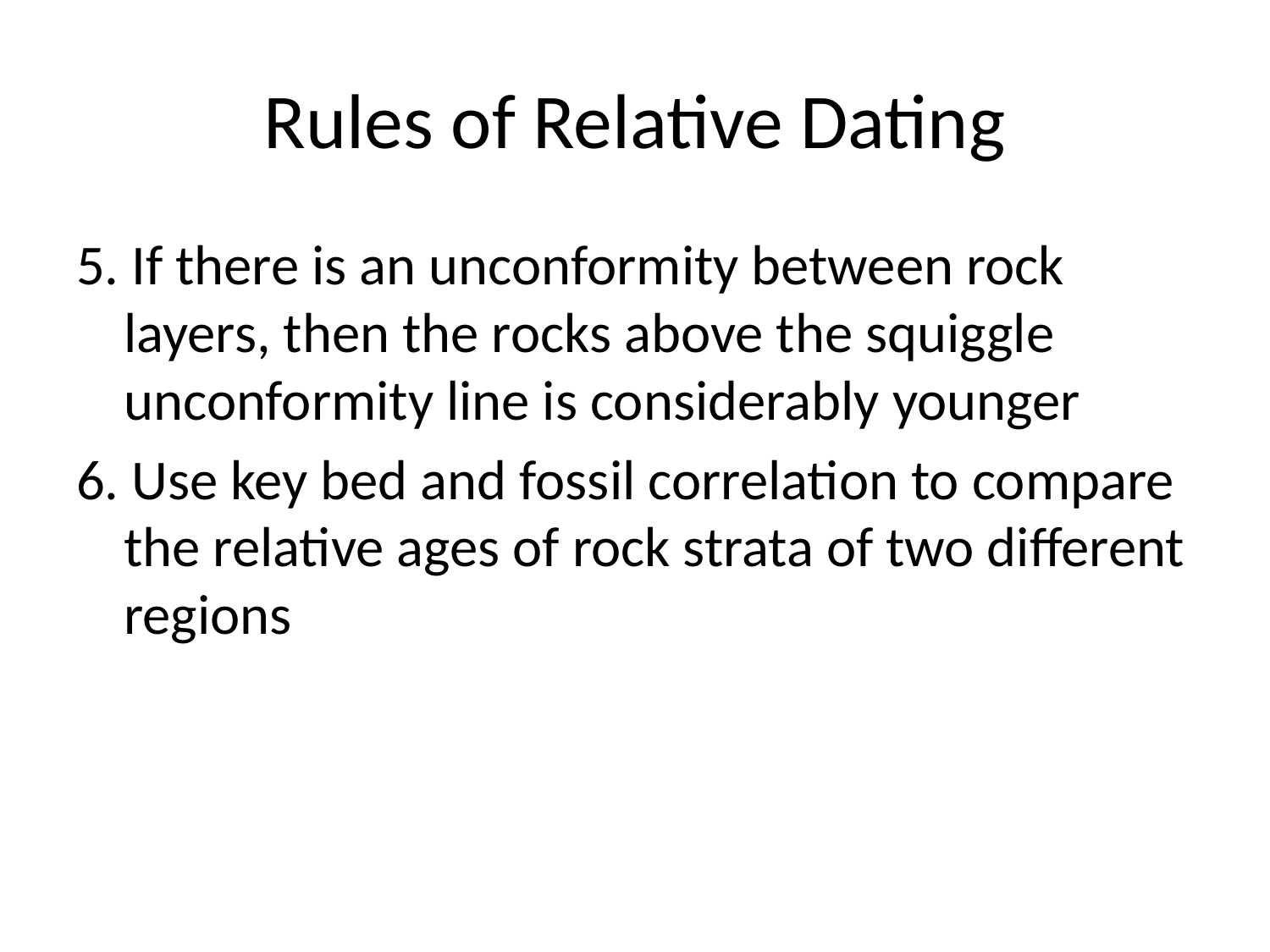

# Rules of Relative Dating
5. If there is an unconformity between rock layers, then the rocks above the squiggle unconformity line is considerably younger
6. Use key bed and fossil correlation to compare the relative ages of rock strata of two different regions